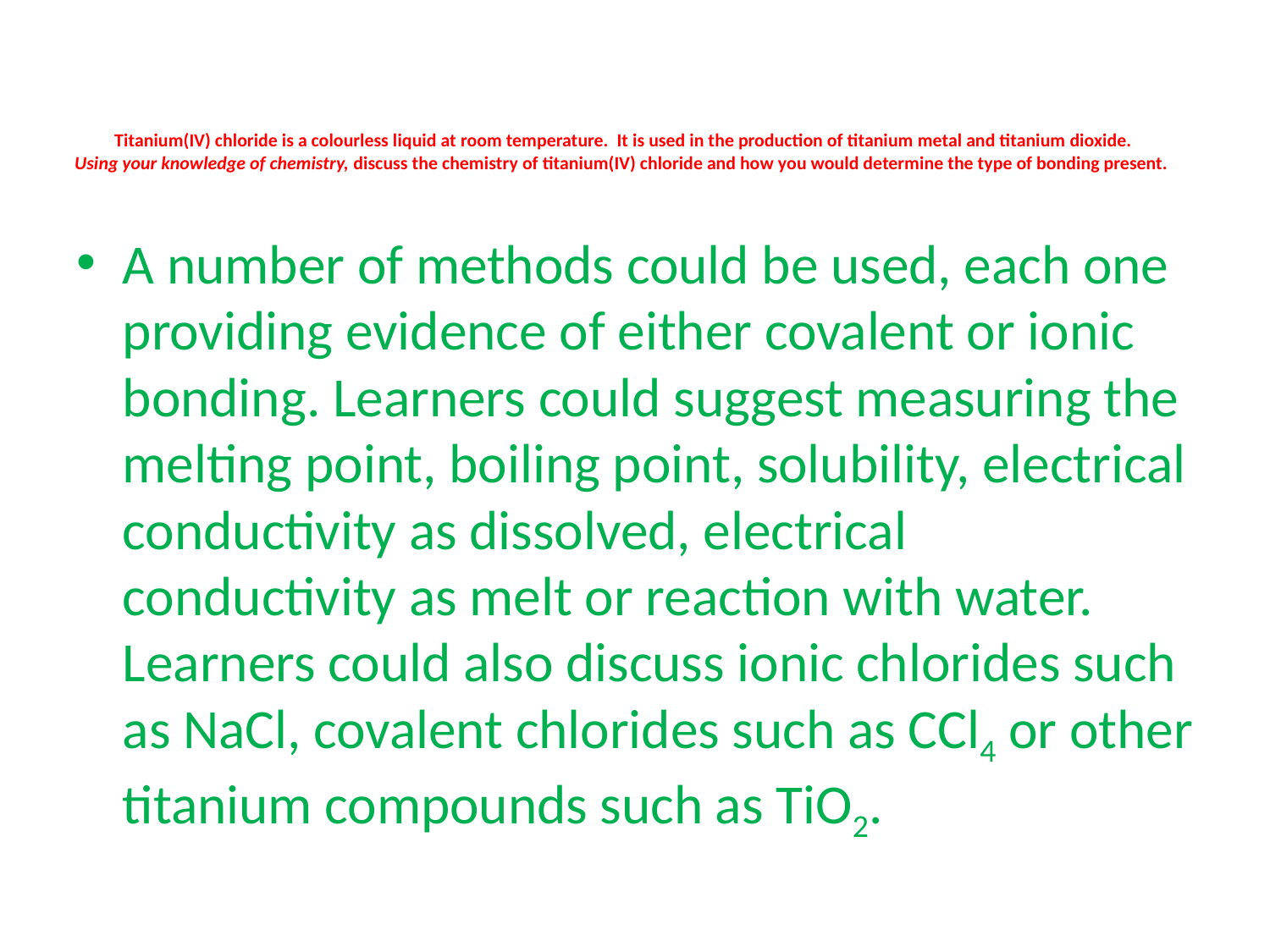

# Titanium(IV) chloride is a colourless liquid at room temperature.  It is used in the production of titanium metal and titanium dioxide. Using your knowledge of chemistry, discuss the chemistry of titanium(IV) chloride and how you would determine the type of bonding present.
A number of methods could be used, each one providing evidence of either covalent or ionic bonding. Learners could suggest measuring the melting point, boiling point, solubility, electrical conductivity as dissolved, electrical conductivity as melt or reaction with water. Learners could also discuss ionic chlorides such as NaCl, covalent chlorides such as CCl4 or other titanium compounds such as TiO2.